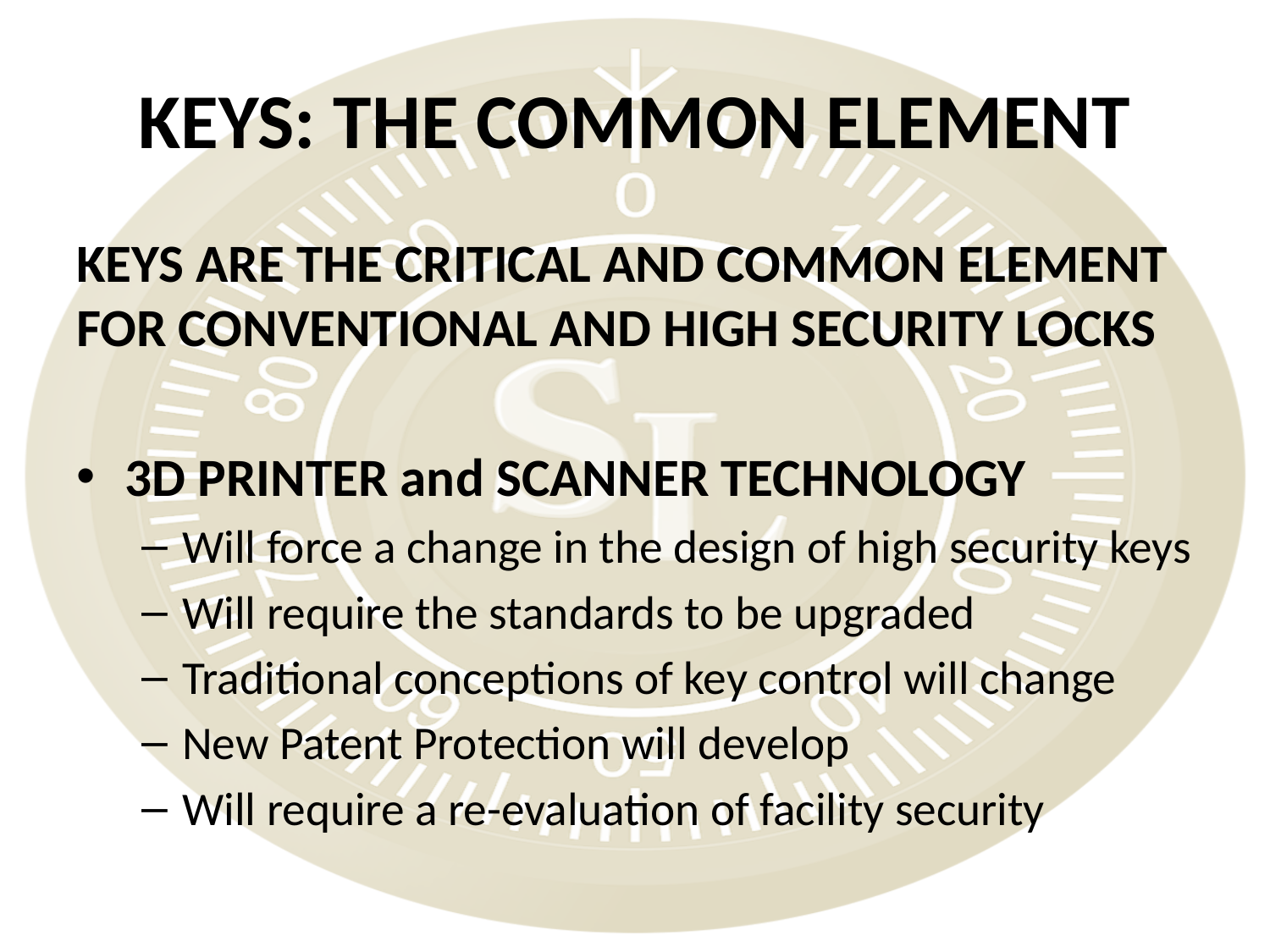

# KEYS: THE COMMON ELEMENT
KEYS ARE THE CRITICAL AND COMMON ELEMENT FOR CONVENTIONAL AND HIGH SECURITY LOCKS

3D PRINTER and SCANNER TECHNOLOGY
Will force a change in the design of high security keys
Will require the standards to be upgraded
Traditional conceptions of key control will change
New Patent Protection will develop
Will require a re-evaluation of facility security